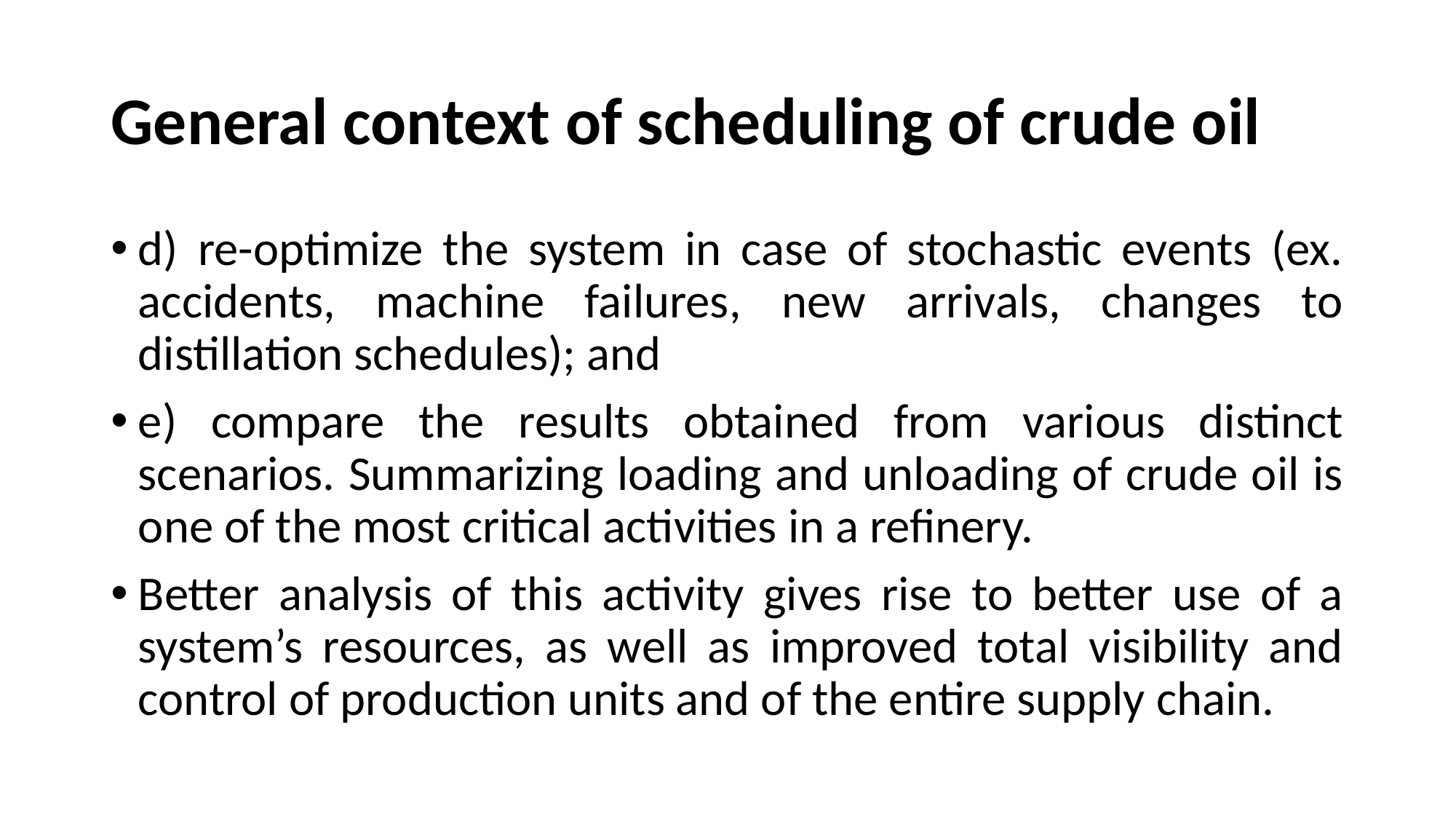

# General context of scheduling of crude oil
d) re-optimize the system in case of stochastic events (ex. accidents, machine failures, new arrivals, changes to distillation schedules); and
e) compare the results obtained from various distinct scenarios. Summarizing loading and unloading of crude oil is one of the most critical activities in a refinery.
Better analysis of this activity gives rise to better use of a system’s resources, as well as improved total visibility and control of production units and of the entire supply chain.